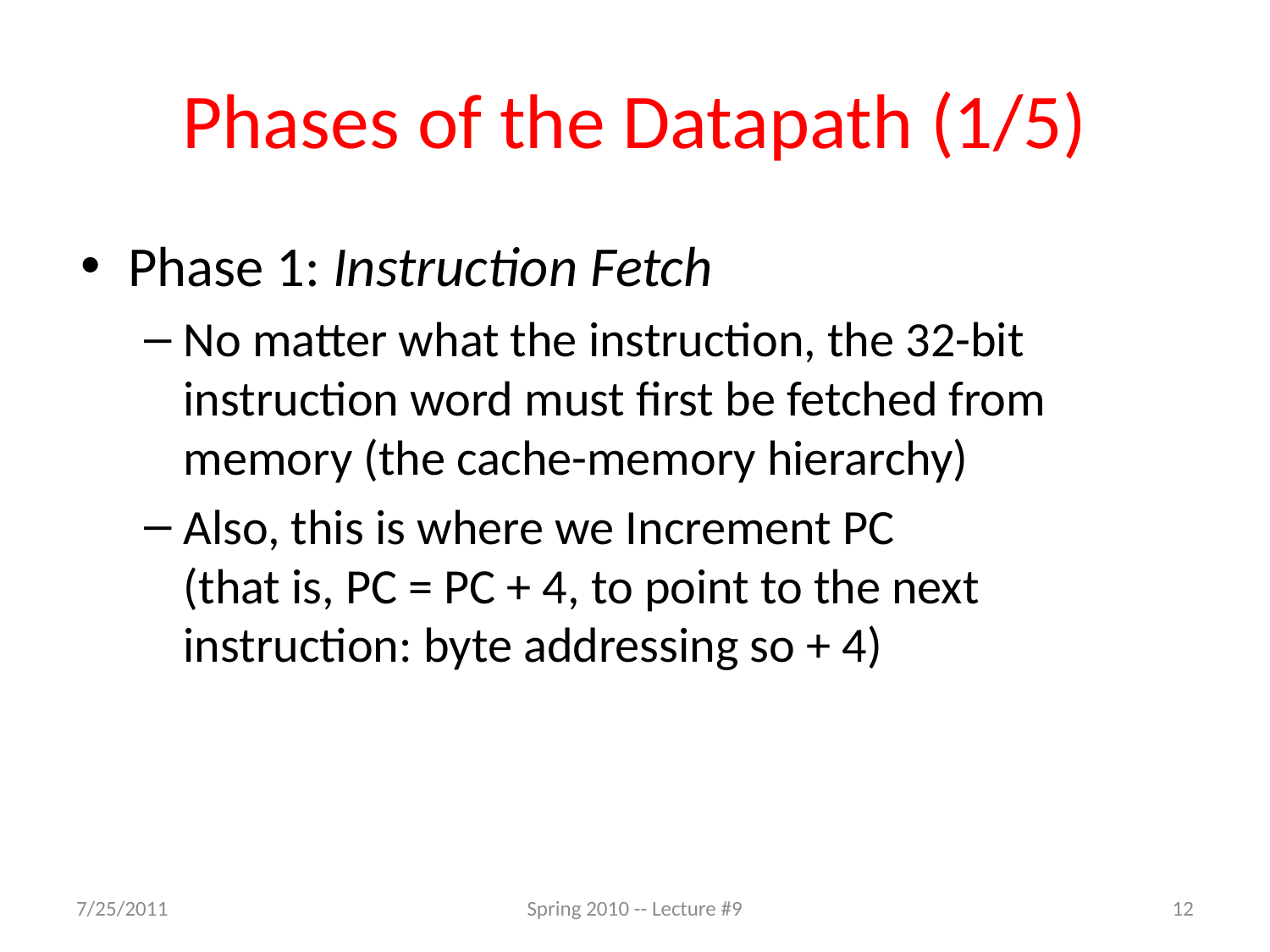

# Phases of the Datapath (1/5)
Phase 1: Instruction Fetch
No matter what the instruction, the 32-bit instruction word must first be fetched from memory (the cache-memory hierarchy)
Also, this is where we Increment PC
(that is, PC = PC + 4, to point to the next instruction: byte addressing so + 4)
7/25/2011
Spring 2010 -- Lecture #9
12